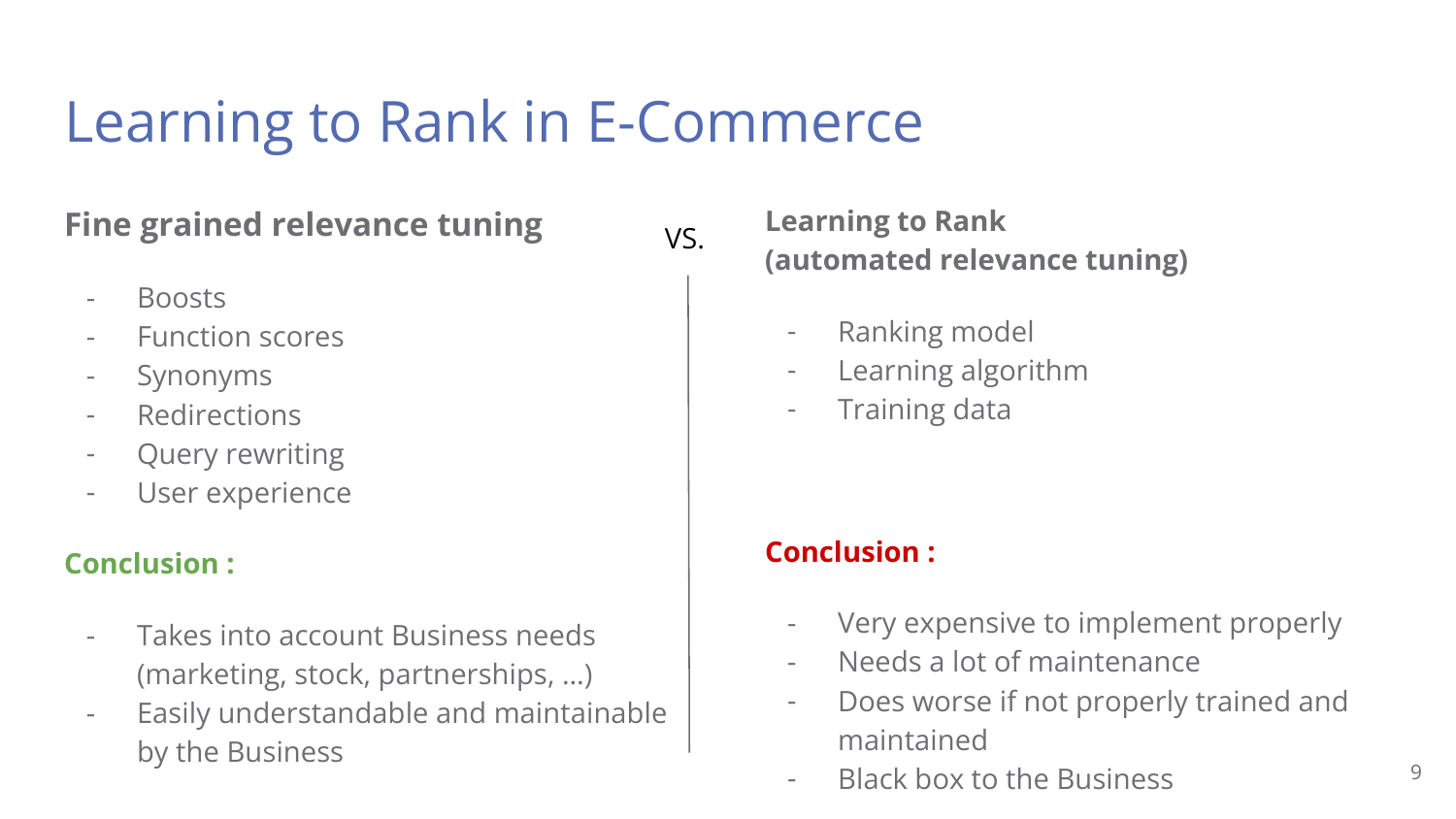

# Learning to Rank in E-Commerce
Fine grained relevance tuning
Boosts
Function scores
Synonyms
Redirections
Query rewriting
User experience
Conclusion :
Takes into account Business needs (marketing, stock, partnerships, …)
Easily understandable and maintainable by the Business
Learning to Rank
(automated relevance tuning)
Ranking model
Learning algorithm
Training data

Conclusion :
Very expensive to implement properly
Needs a lot of maintenance
Does worse if not properly trained and maintained
Black box to the Business

VS.
9